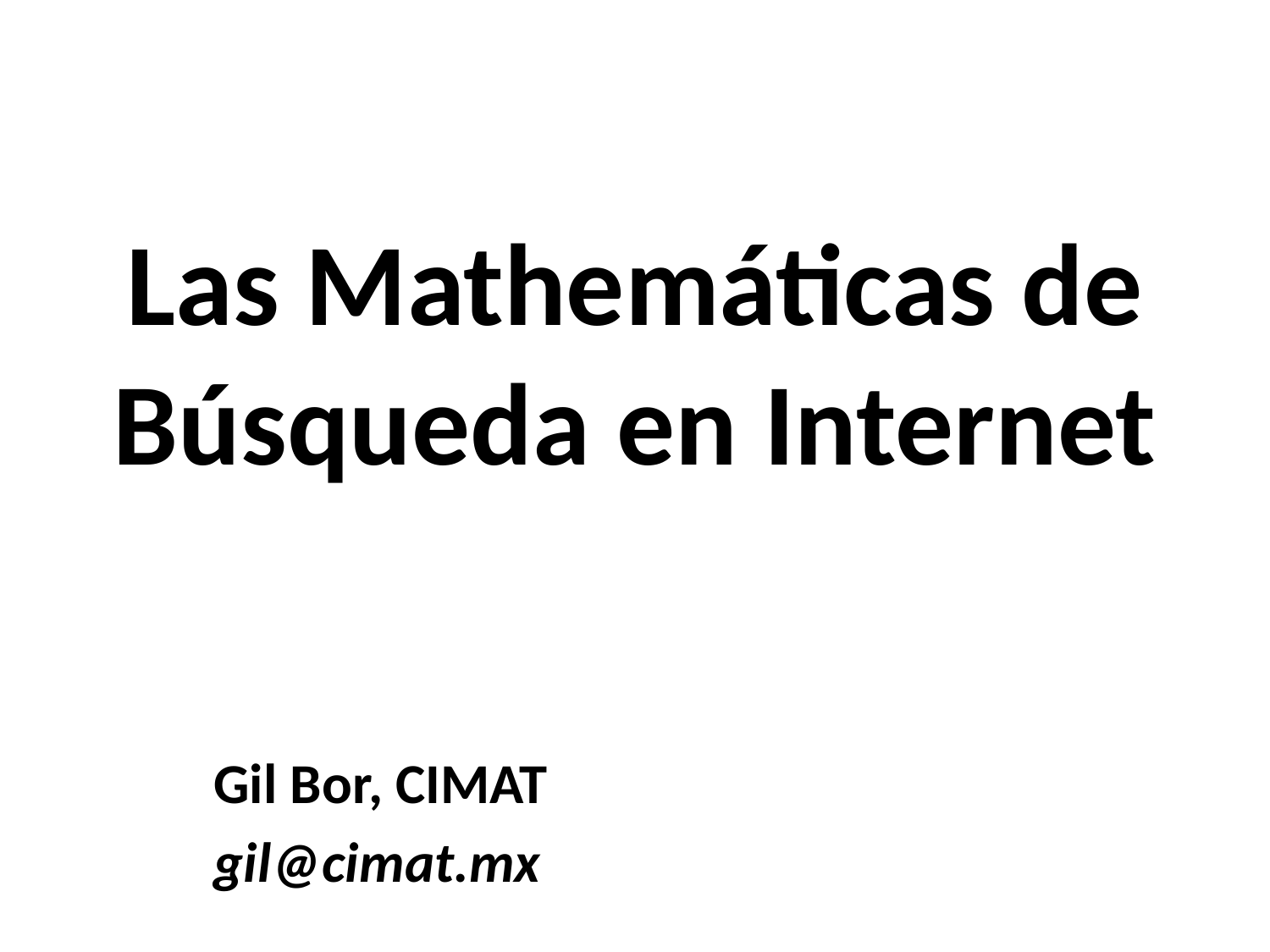

# Las Mathemáticas de Búsqueda en Internet

Gil Bor, CIMAT
gil@cimat.mx